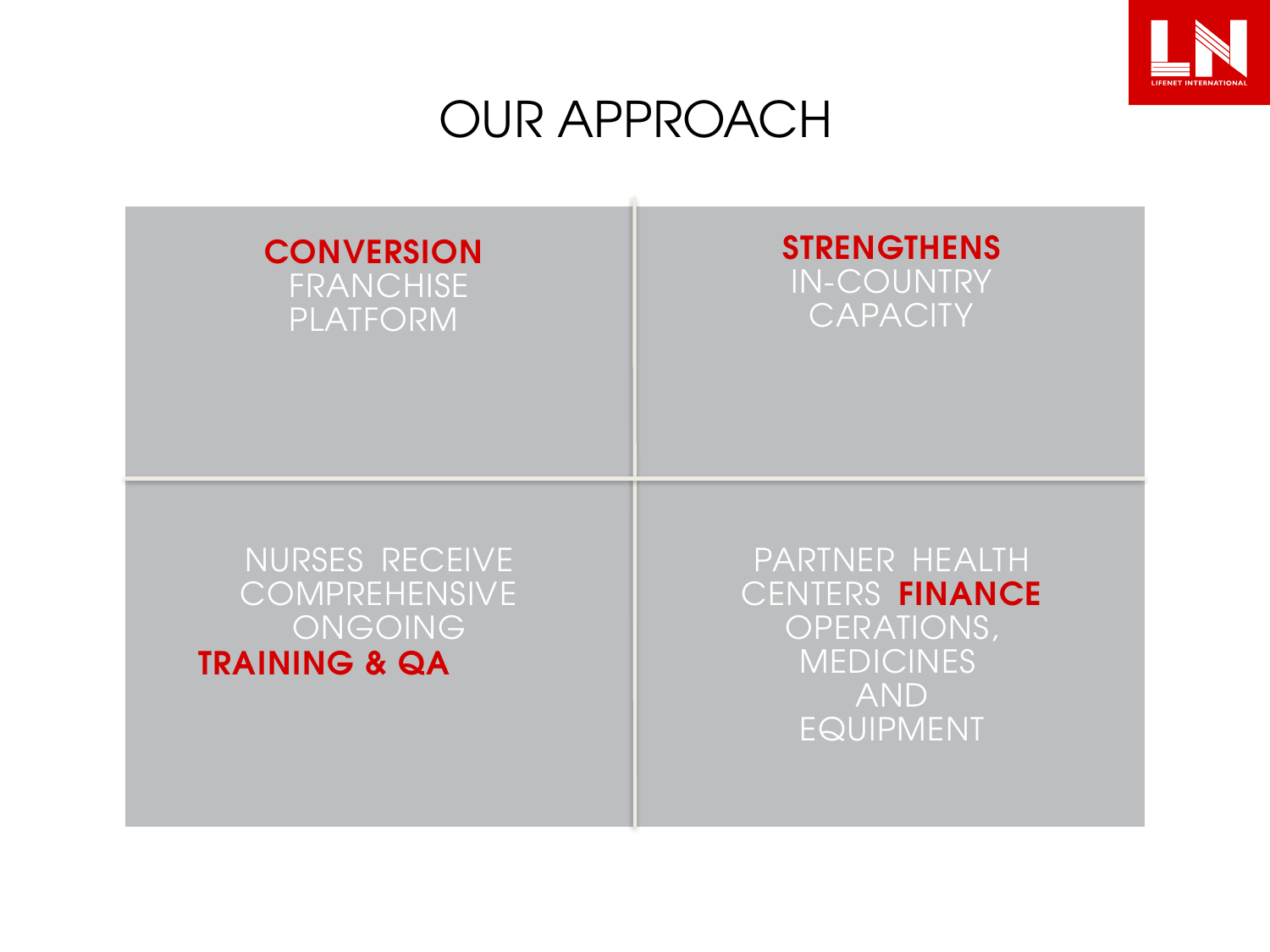

# OUR APPROACH
| CONVERSION FRANCHISE PLATFORM | STRENGTHENS IN-COUNTRY CAPACITY |
| --- | --- |
| NURSES RECEIVE COMPREHENSIVEONGOING TRAINING & QA | PARTNER HEALTH CENTERS FINANCE OPERATIONS, MEDICINES AND EQUIPMENT |